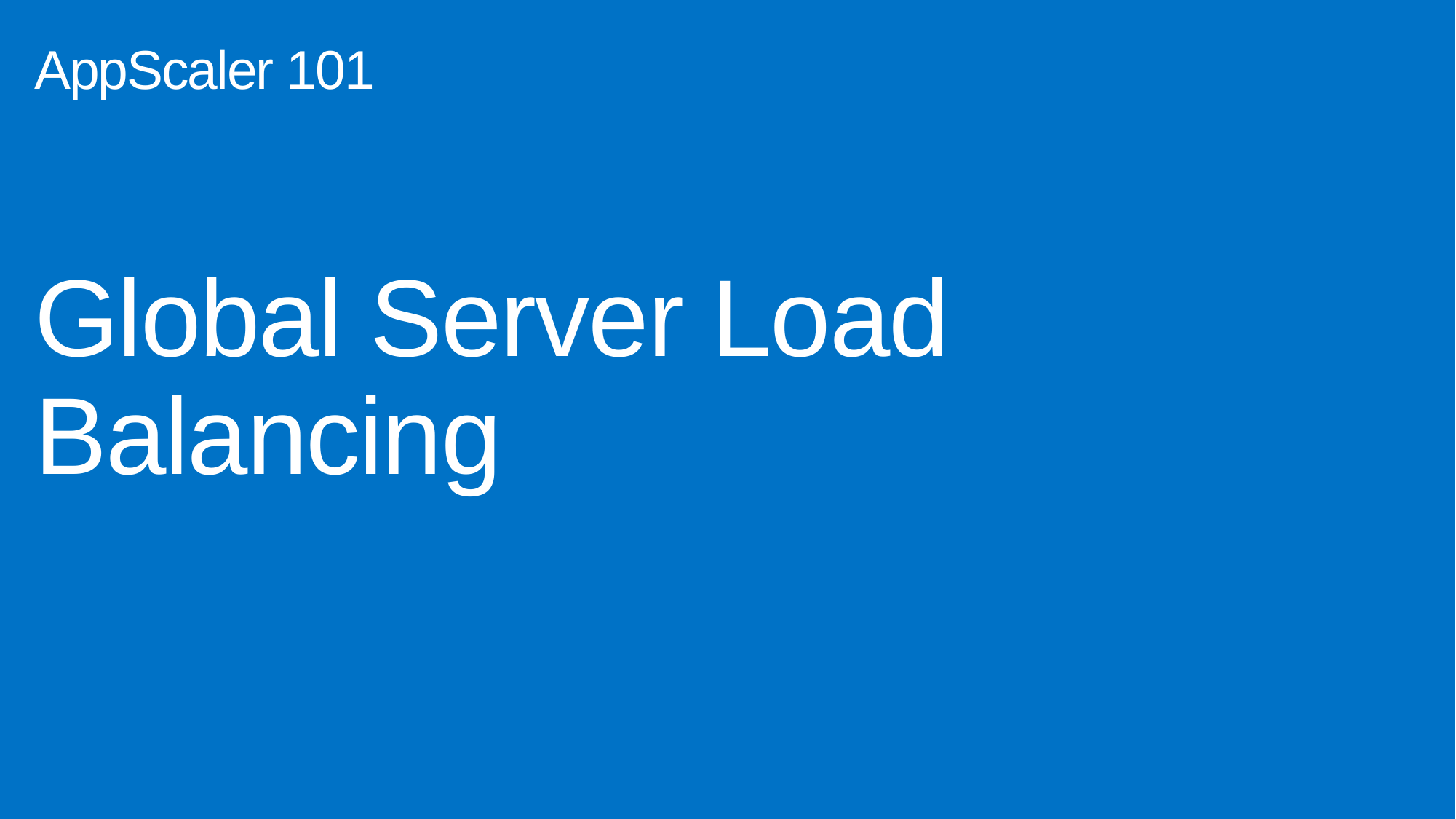

AppScaler 101
# Global Server Load Balancing